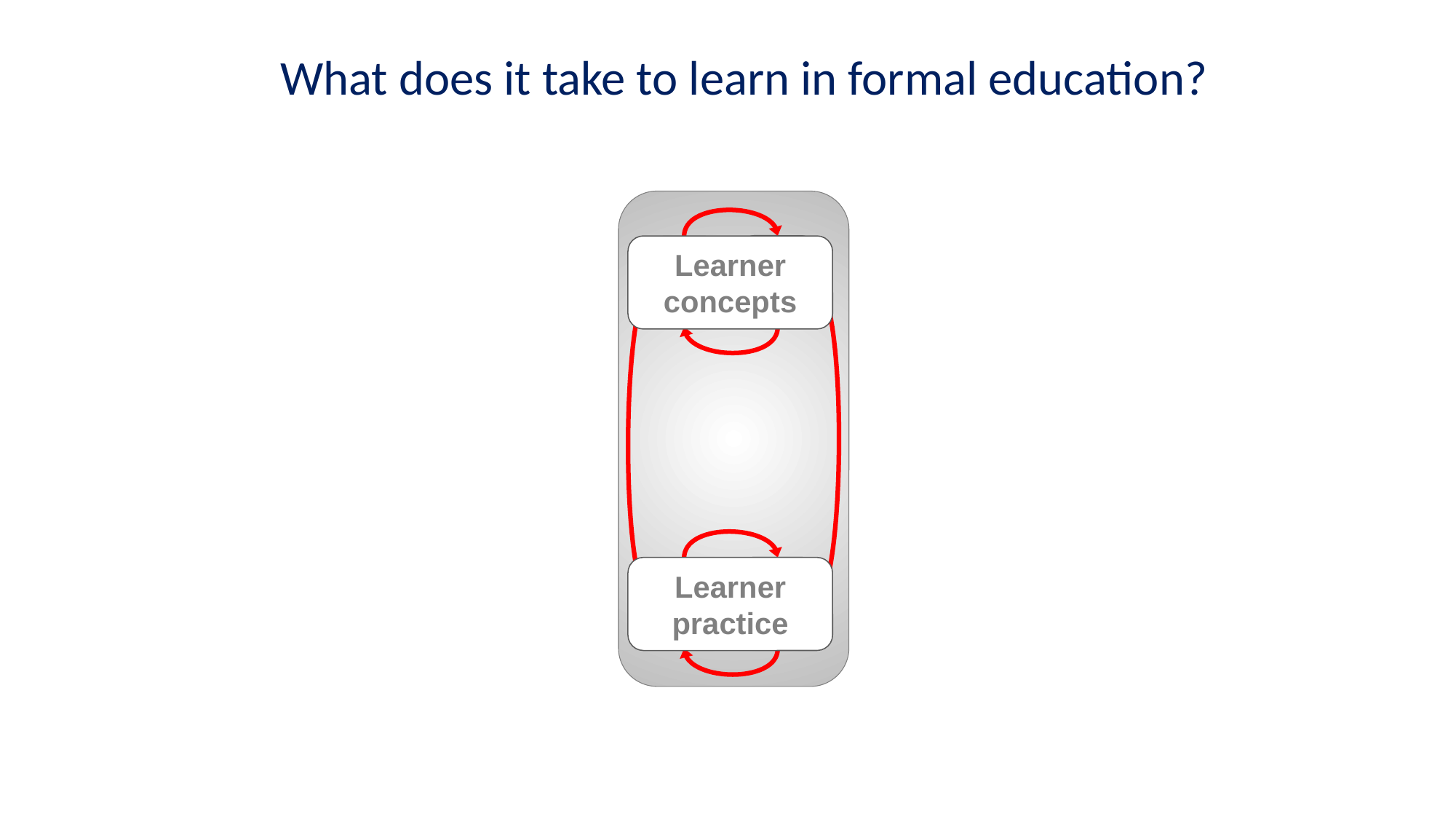

What does it take to learn in formal education?
L
C
L
C
Learner concepts

L
P
L
P
Learner practice